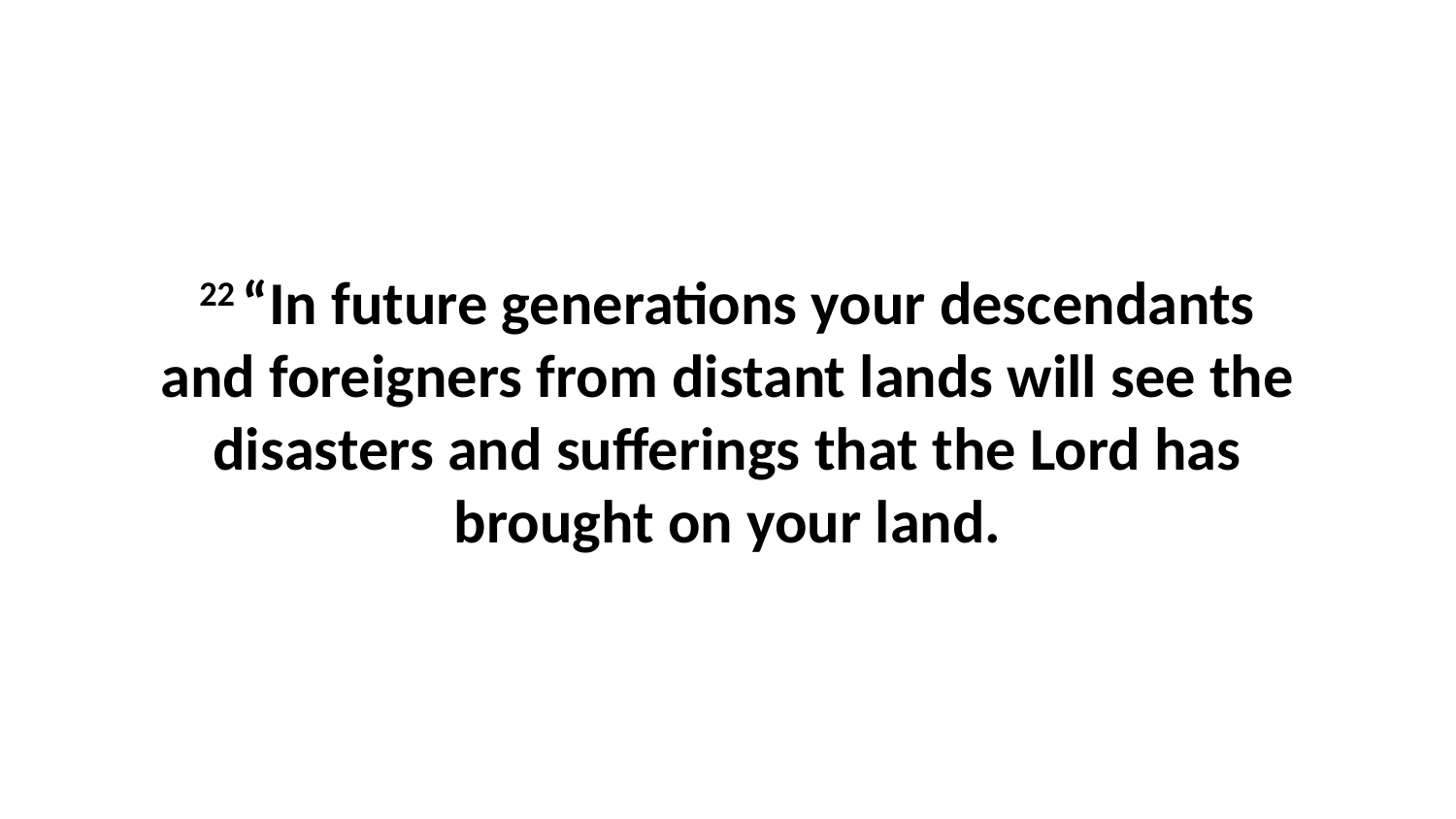

22 “In future generations your descendants and foreigners from distant lands will see the disasters and sufferings that the Lord has brought on your land.